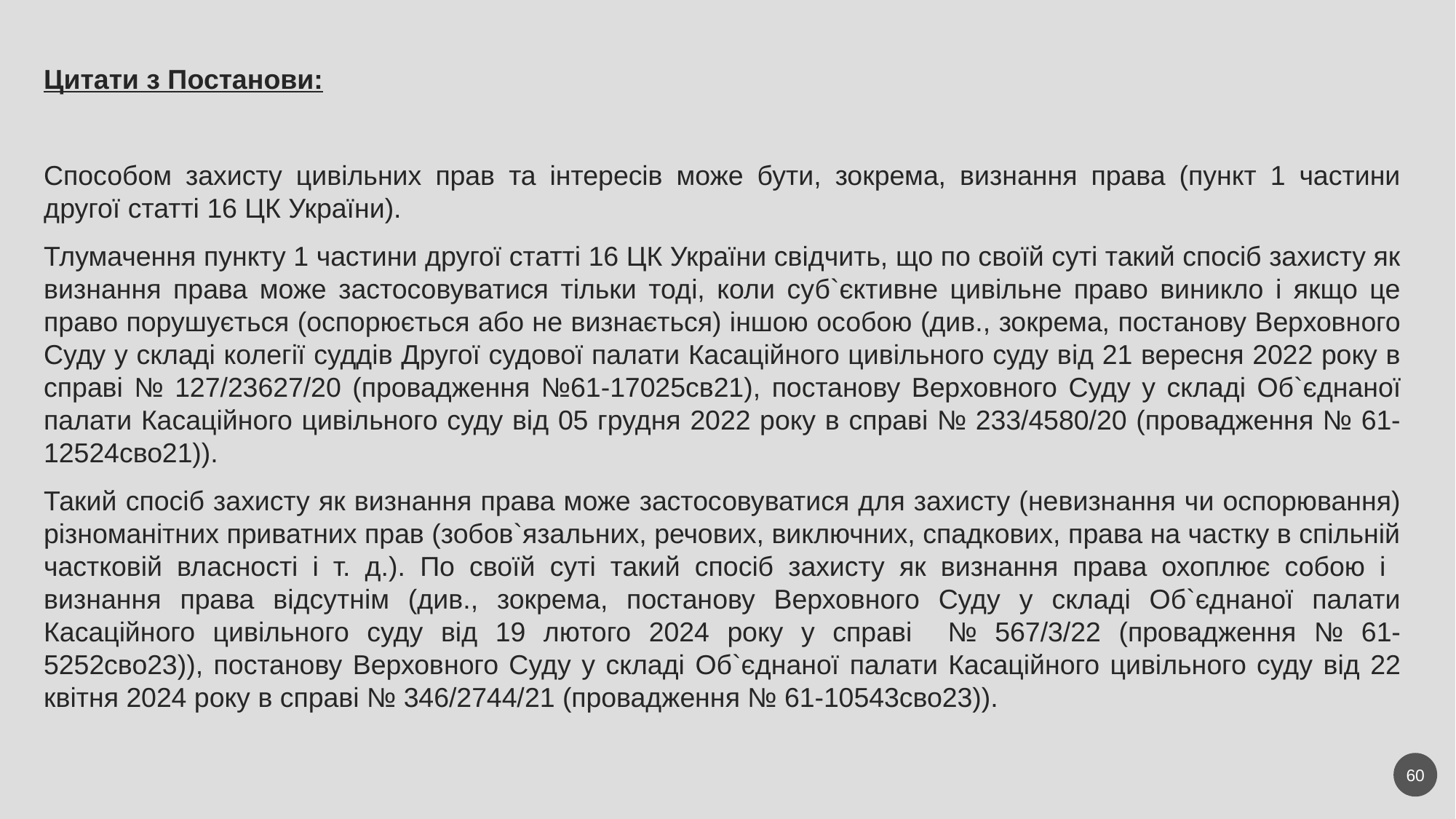

Цитати з Постанови:

Способом захисту цивільних прав та інтересів може бути, зокрема, визнання права (пункт 1 частини другої статті 16 ЦК України).
Тлумачення пункту 1 частини другої статті 16 ЦК України свідчить, що по своїй суті такий спосіб захисту як визнання права може застосовуватися тільки тоді, коли суб`єктивне цивільне право виникло і якщо це право порушується (оспорюється або не визнається) іншою особою (див., зокрема, постанову Верховного Суду у складі колегії суддів Другої судової палати Касаційного цивільного суду від 21 вересня 2022 року в справі № 127/23627/20 (провадження №61-17025св21), постанову Верховного Суду у складі Об`єднаної палати Касаційного цивільного суду від 05 грудня 2022 року в справі № 233/4580/20 (провадження № 61-12524сво21)).
Такий спосіб захисту як визнання права може застосовуватися для захисту (невизнання чи оспорювання) різноманітних приватних прав (зобов`язальних, речових, виключних, спадкових, права на частку в спільній частковій власності і т. д.). По своїй суті такий спосіб захисту як визнання права охоплює собою і  визнання права відсутнім (див., зокрема, постанову Верховного Суду у складі Об`єднаної палати Касаційного цивільного суду від 19 лютого 2024 року у справі  № 567/3/22 (провадження № 61-5252сво23)), постанову Верховного Суду у складі Об`єднаної палати Касаційного цивільного суду від 22 квітня 2024 року в справі № 346/2744/21 (провадження № 61-10543сво23)).

60